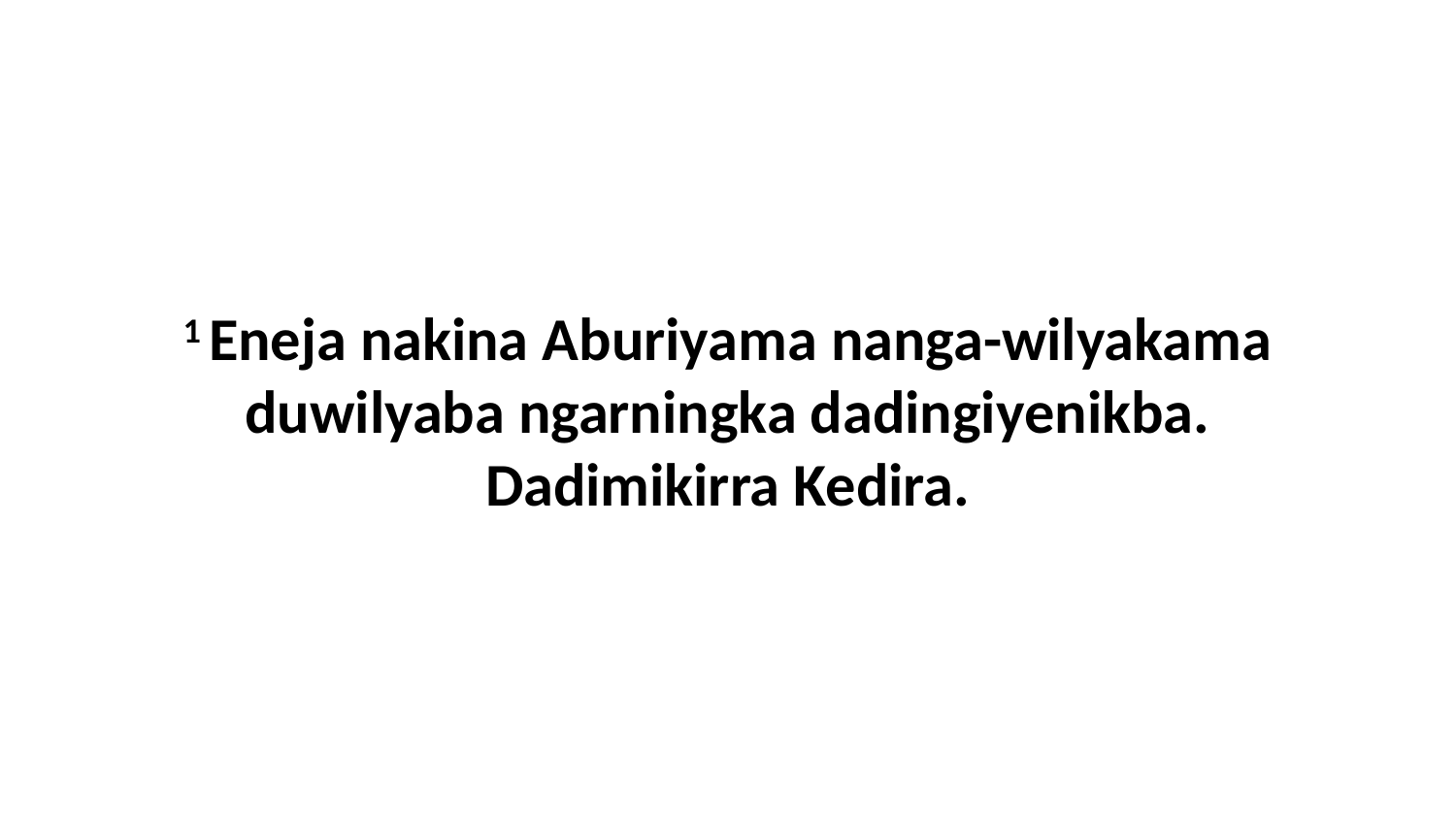

1 Eneja nakina Aburiyama nanga-wilyakama duwilyaba ngarningka dadingiyenikba. Dadimikirra Kedira.